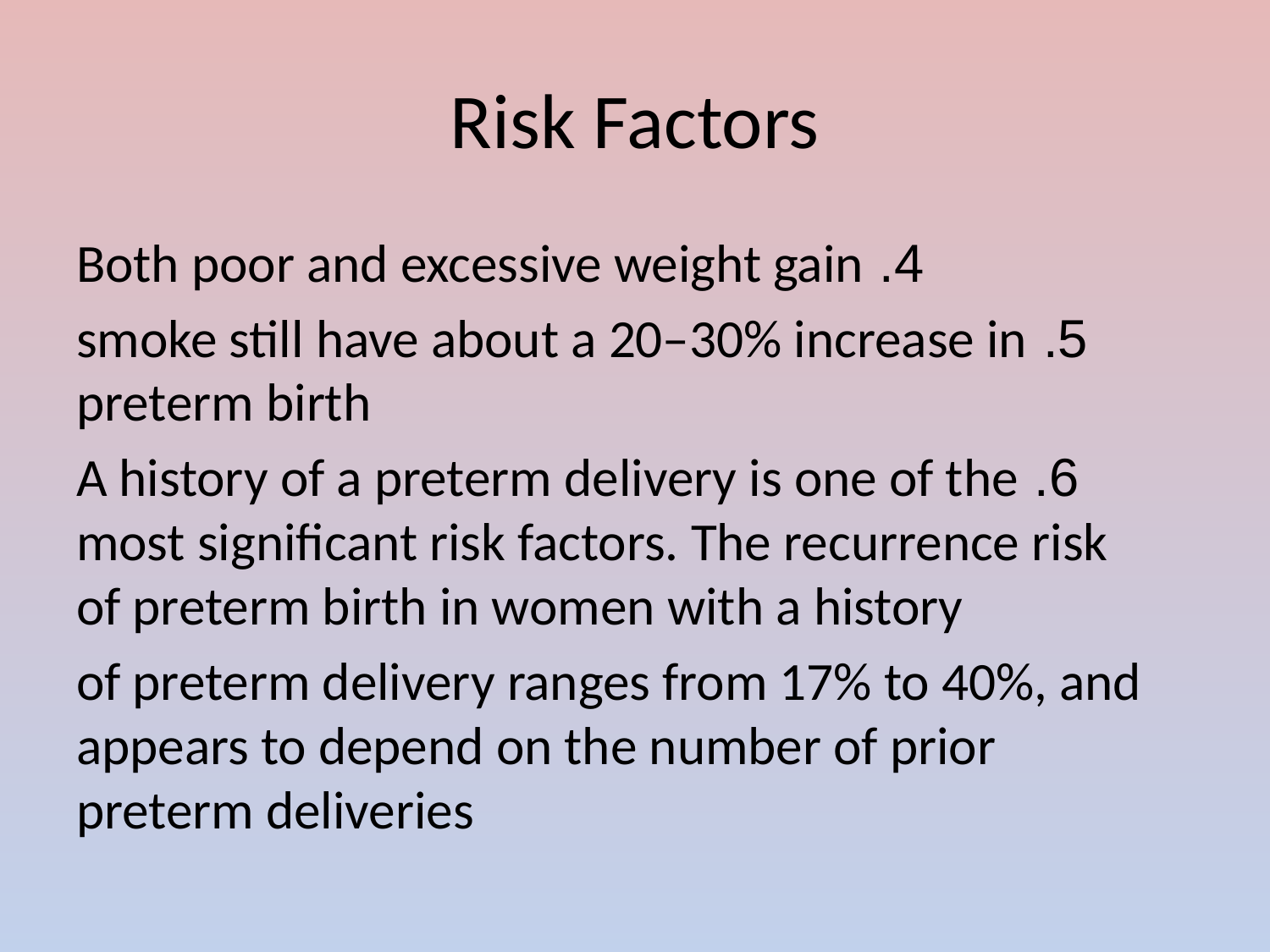

# Risk Factors
4. Both poor and excessive weight gain
5. smoke still have about a 20–30% increase in preterm birth
6. A history of a preterm delivery is one of the most significant risk factors. The recurrence risk of preterm birth in women with a history
of preterm delivery ranges from 17% to 40%, and appears to depend on the number of prior preterm deliveries